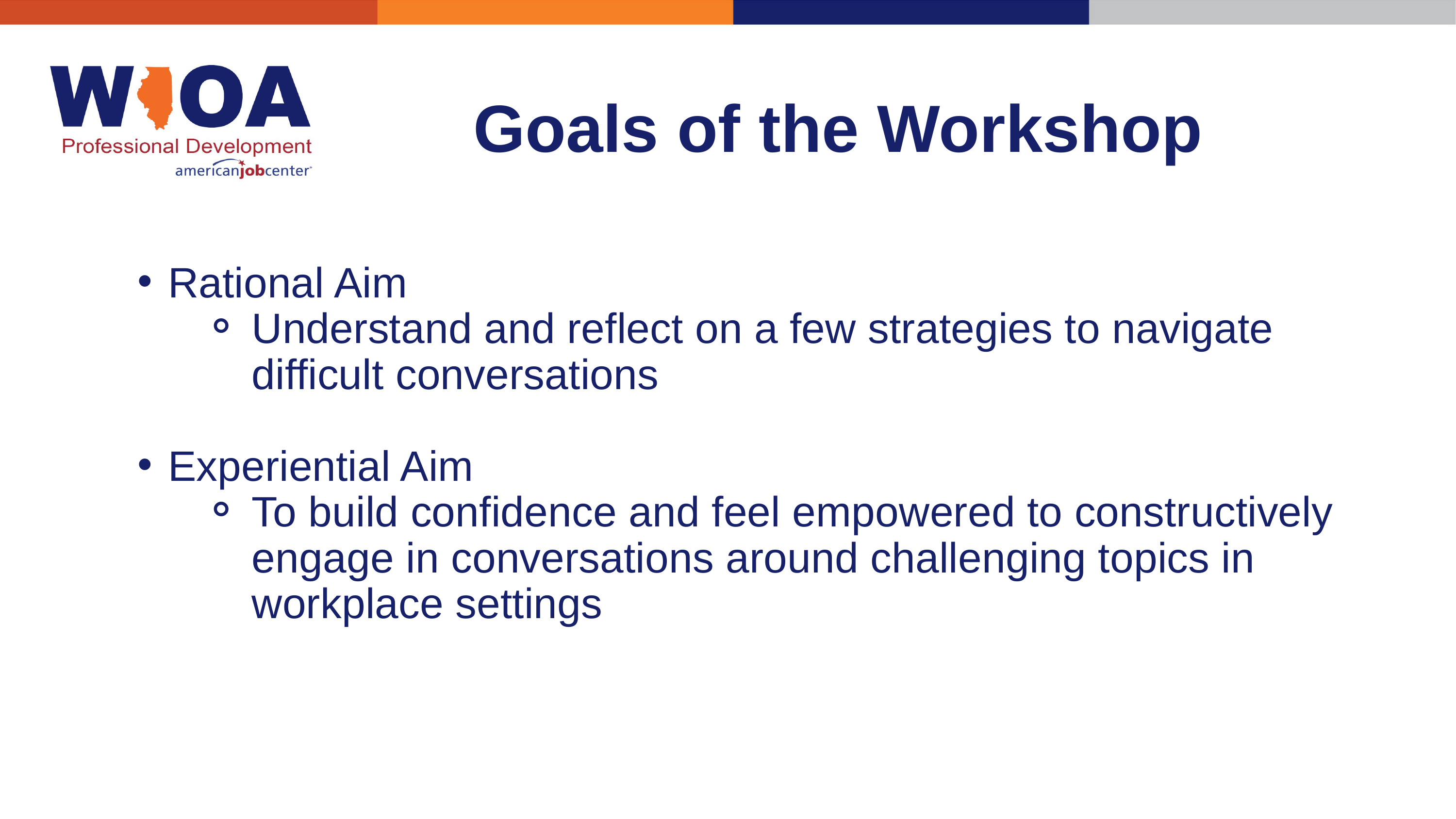

Goals of the Workshop
Rational Aim
Understand and reflect on a few strategies to navigate difficult conversations

Experiential Aim
To build confidence and feel empowered to constructively engage in conversations around challenging topics in workplace settings